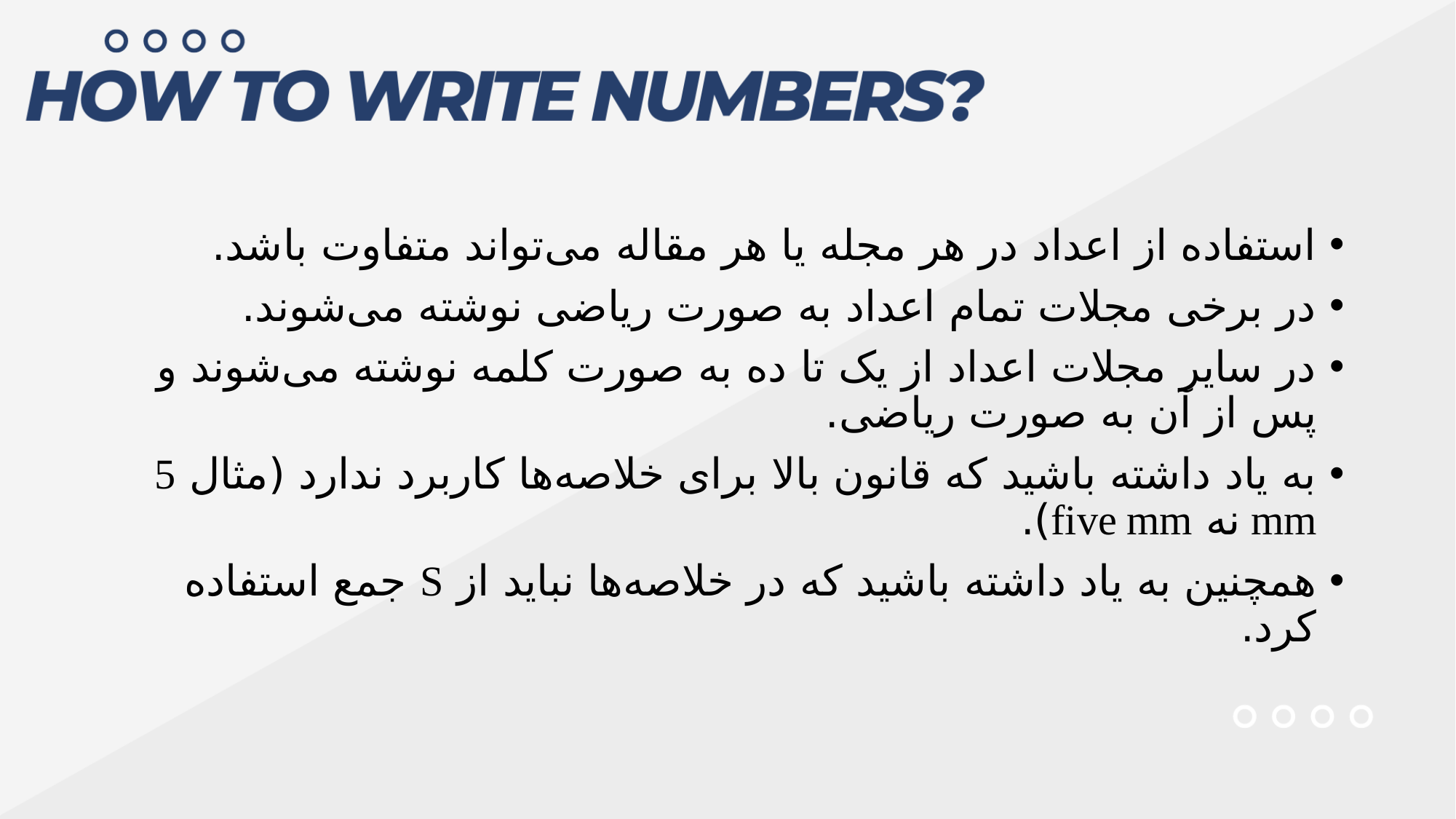

استفاده از اعداد در هر مجله یا هر مقاله می‌تواند متفاوت باشد.
در برخی مجلات تمام اعداد به صورت ریاضی نوشته می‌شوند.
در سایر مجلات اعداد از یک تا ده به صورت کلمه نوشته می‌شوند و پس از آن به صورت ریاضی.
به یاد داشته باشید که قانون بالا برای خلاصه‌ها کاربرد ندارد (مثال 5 mm نه five mm).
همچنین به یاد داشته باشید که در خلاصه‌ها نباید از S جمع استفاده کرد.